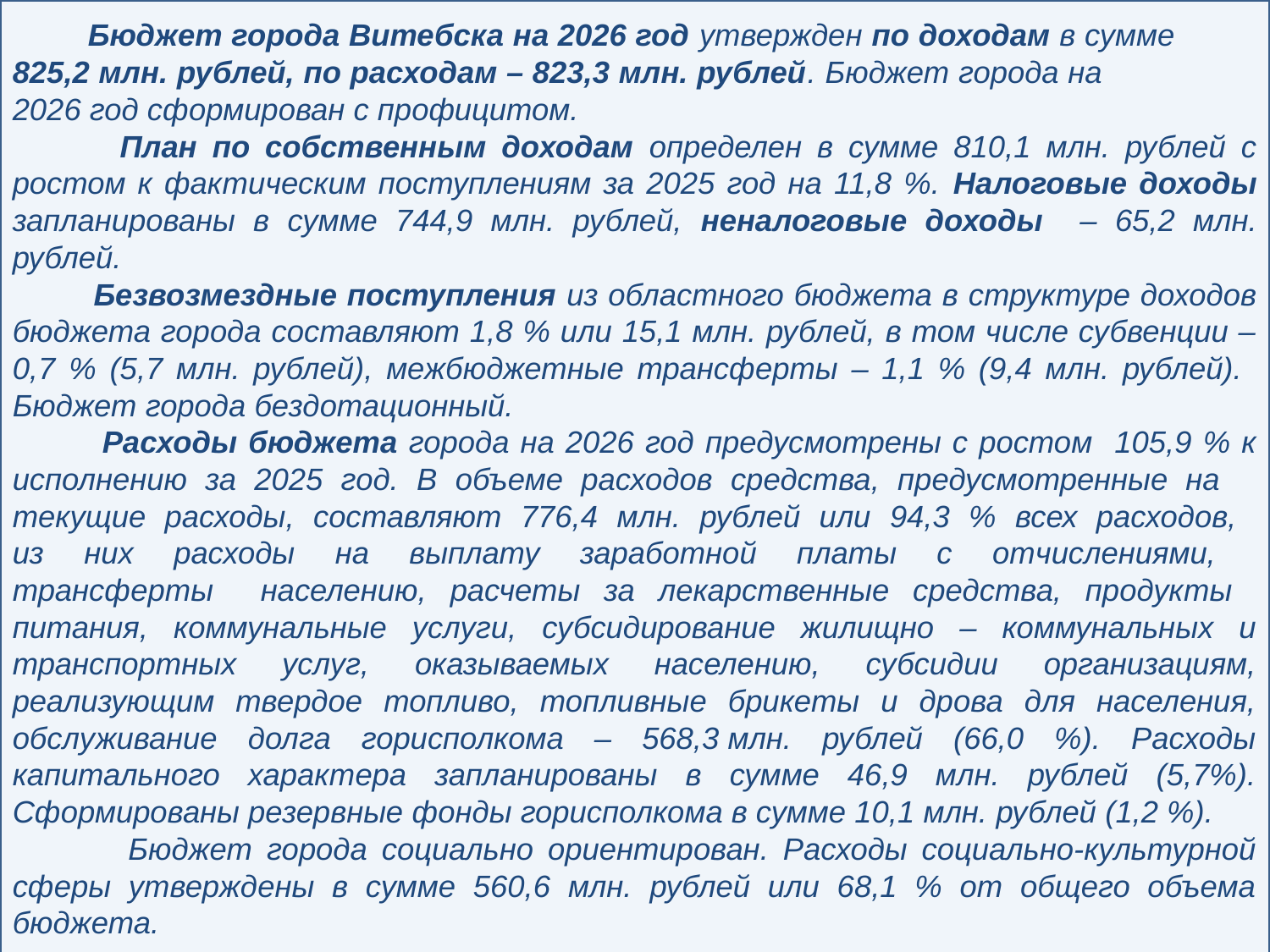

Бюджет города Витебска на 2026 год утвержден по доходам в сумме          825,2 млн. рублей, по расходам – 823,3 млн. рублей. Бюджет города на                  2026 год сформирован с профицитом.
       План по собственным доходам определен в сумме 810,1 млн. рублей с ростом к фактическим поступлениям за 2025 год на 11,8 %. Налоговые доходы запланированы в сумме 744,9 млн. рублей, неналоговые доходы  – 65,2 млн. рублей.
        Безвозмездные поступления из областного бюджета в структуре доходов бюджета города составляют 1,8 % или 15,1 млн. рублей, в том числе субвенции – 0,7 % (5,7 млн. рублей), межбюджетные трансферты – 1,1 % (9,4 млн. рублей).  Бюджет города бездотационный.
        Расходы бюджета города на 2026 год предусмотрены с ростом  105,9 % к исполнению за 2025 год. В объеме расходов средства, предусмотренные на   текущие расходы, составляют 776,4 млн. рублей или 94,3 % всех расходов,
из них расходы на выплату заработной платы с отчислениями,
трансферты  населению, расчеты за лекарственные средства, продукты  питания, коммунальные услуги, субсидирование жилищно – коммунальных и транспортных услуг, оказываемых населению, субсидии организациям, реализующим твердое топливо, топливные брикеты и дрова для населения, обслуживание долга горисполкома – 568,3 млн. рублей (66,0 %). Расходы капитального характера запланированы в сумме 46,9 млн. рублей (5,7%). Сформированы резервные фонды горисполкома в сумме 10,1 млн. рублей (1,2 %).
        Бюджет города социально ориентирован. Расходы социально-культурной сферы утверждены в сумме 560,6 млн. рублей или 68,1 % от общего объема бюджета.